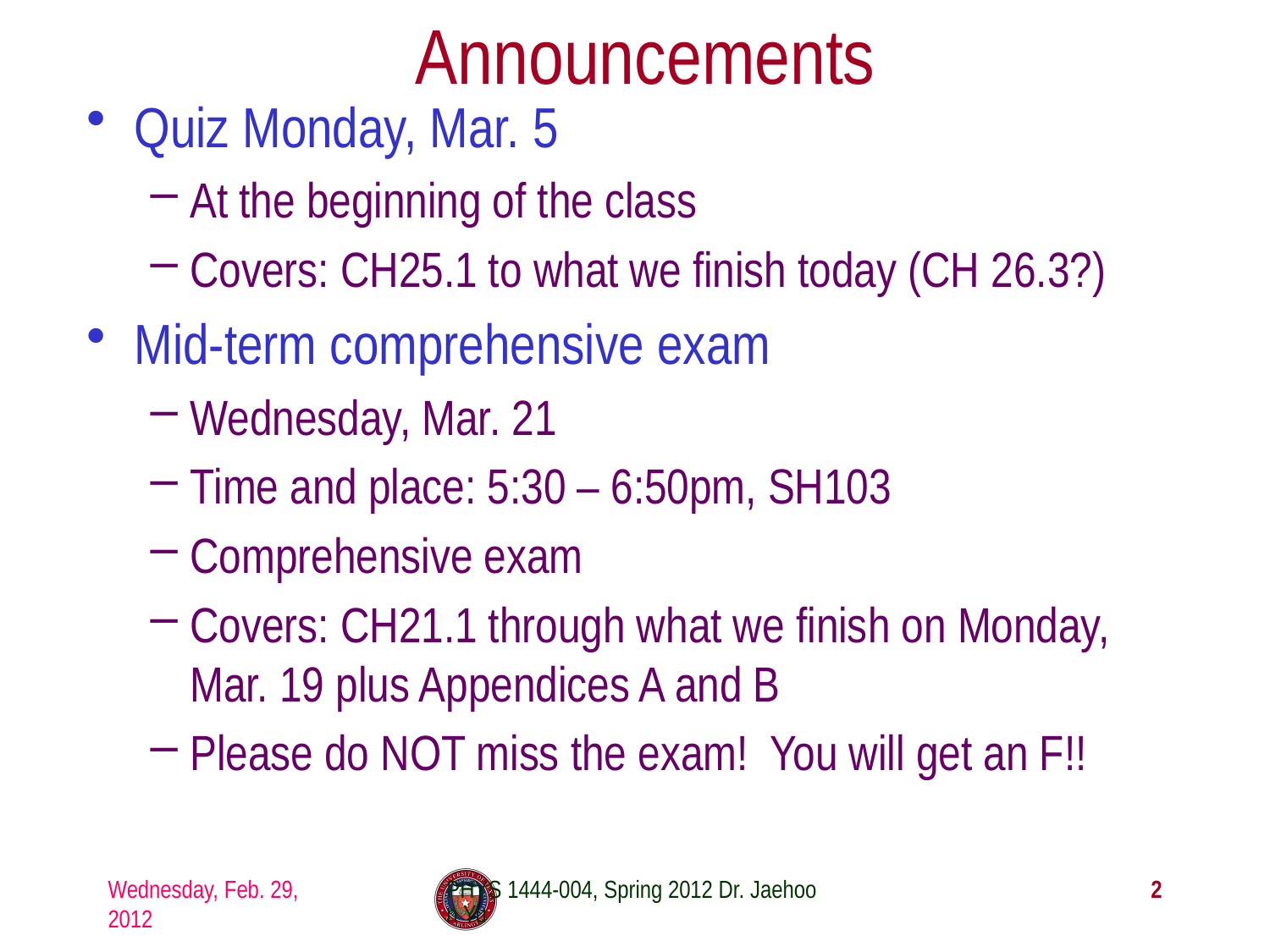

# Announcements
Quiz Monday, Mar. 5
At the beginning of the class
Covers: CH25.1 to what we finish today (CH 26.3?)
Mid-term comprehensive exam
Wednesday, Mar. 21
Time and place: 5:30 – 6:50pm, SH103
Comprehensive exam
Covers: CH21.1 through what we finish on Monday, Mar. 19 plus Appendices A and B
Please do NOT miss the exam!  You will get an F!!
Wednesday, Feb. 29, 2012
PHYS 1444-004, Spring 2012 Dr. Jaehoon Yu
2